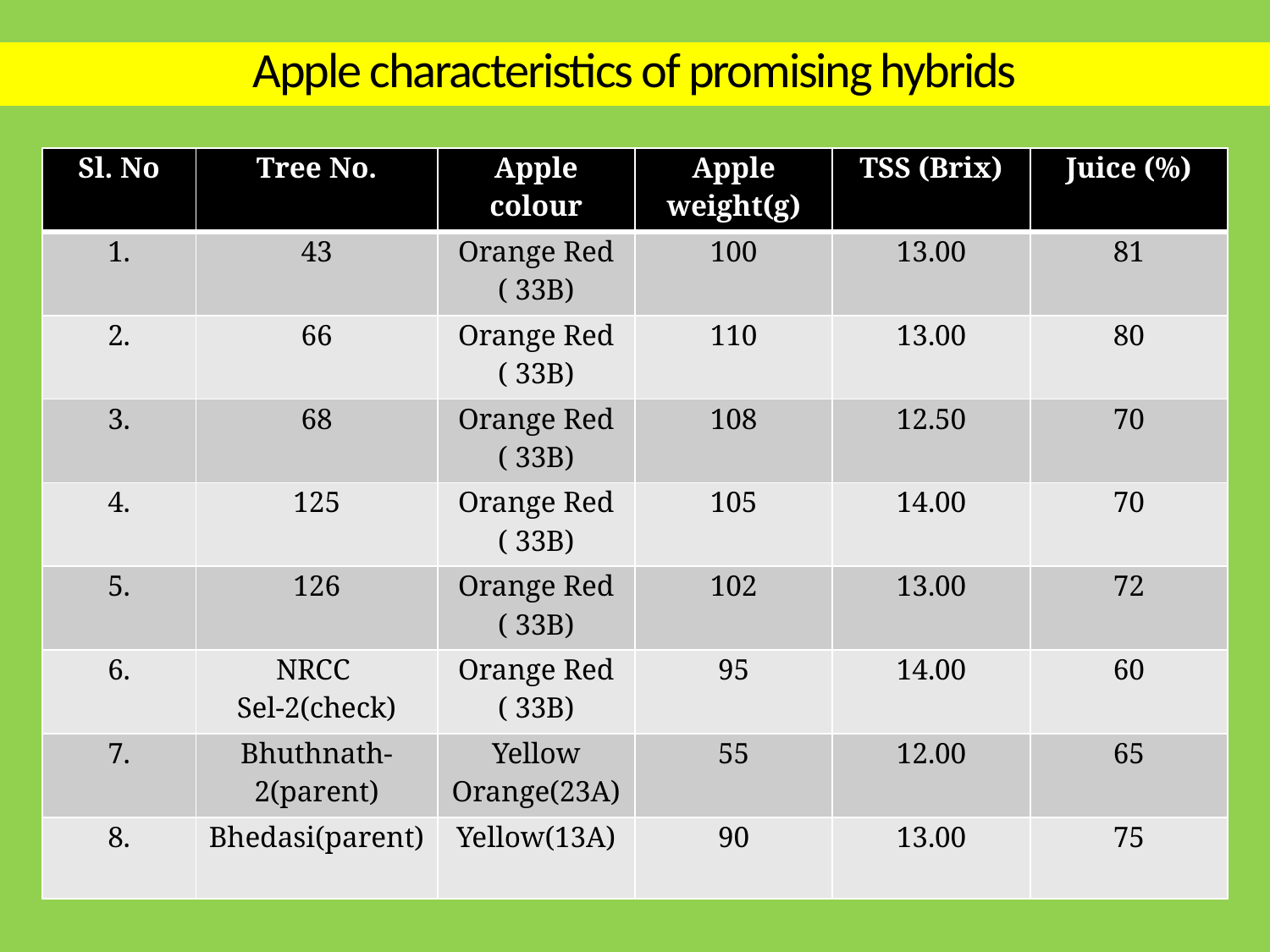

# Apple characteristics of promising hybrids
| Sl. No | Tree No. | Apple colour | Apple weight(g) | TSS (Brix) | Juice (%) |
| --- | --- | --- | --- | --- | --- |
| 1. | 43 | Orange Red ( 33B) | 100 | 13.00 | 81 |
| 2. | 66 | Orange Red ( 33B) | 110 | 13.00 | 80 |
| 3. | 68 | Orange Red ( 33B) | 108 | 12.50 | 70 |
| 4. | 125 | Orange Red ( 33B) | 105 | 14.00 | 70 |
| 5. | 126 | Orange Red ( 33B) | 102 | 13.00 | 72 |
| 6. | NRCC Sel-2(check) | Orange Red ( 33B) | 95 | 14.00 | 60 |
| 7. | Bhuthnath-2(parent) | Yellow Orange(23A) | 55 | 12.00 | 65 |
| 8. | Bhedasi(parent) | Yellow(13A) | 90 | 13.00 | 75 |